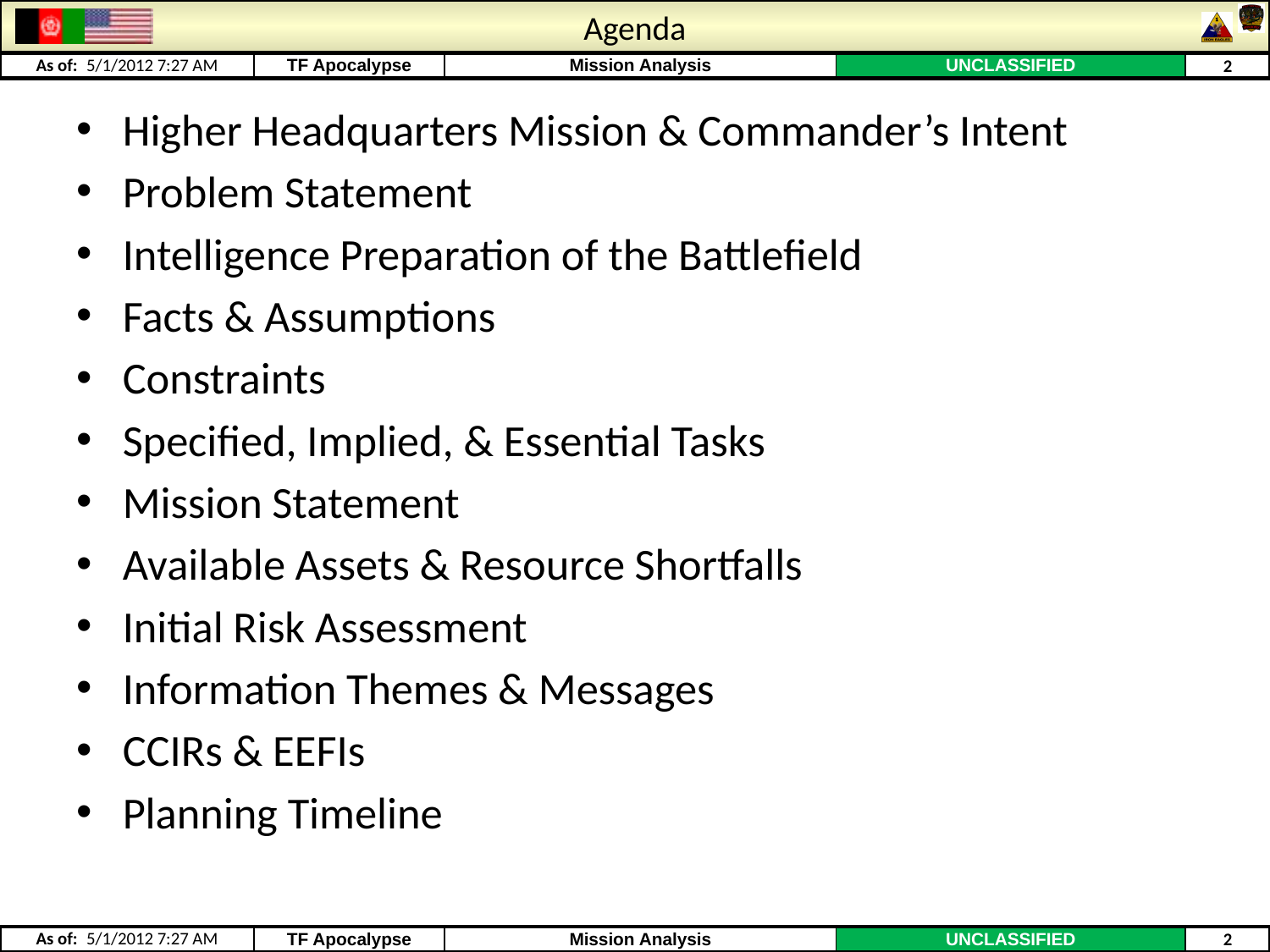

# Agenda
Higher Headquarters Mission & Commander’s Intent
Problem Statement
Intelligence Preparation of the Battlefield
Facts & Assumptions
Constraints
Specified, Implied, & Essential Tasks
Mission Statement
Available Assets & Resource Shortfalls
Initial Risk Assessment
Information Themes & Messages
CCIRs & EEFIs
Planning Timeline